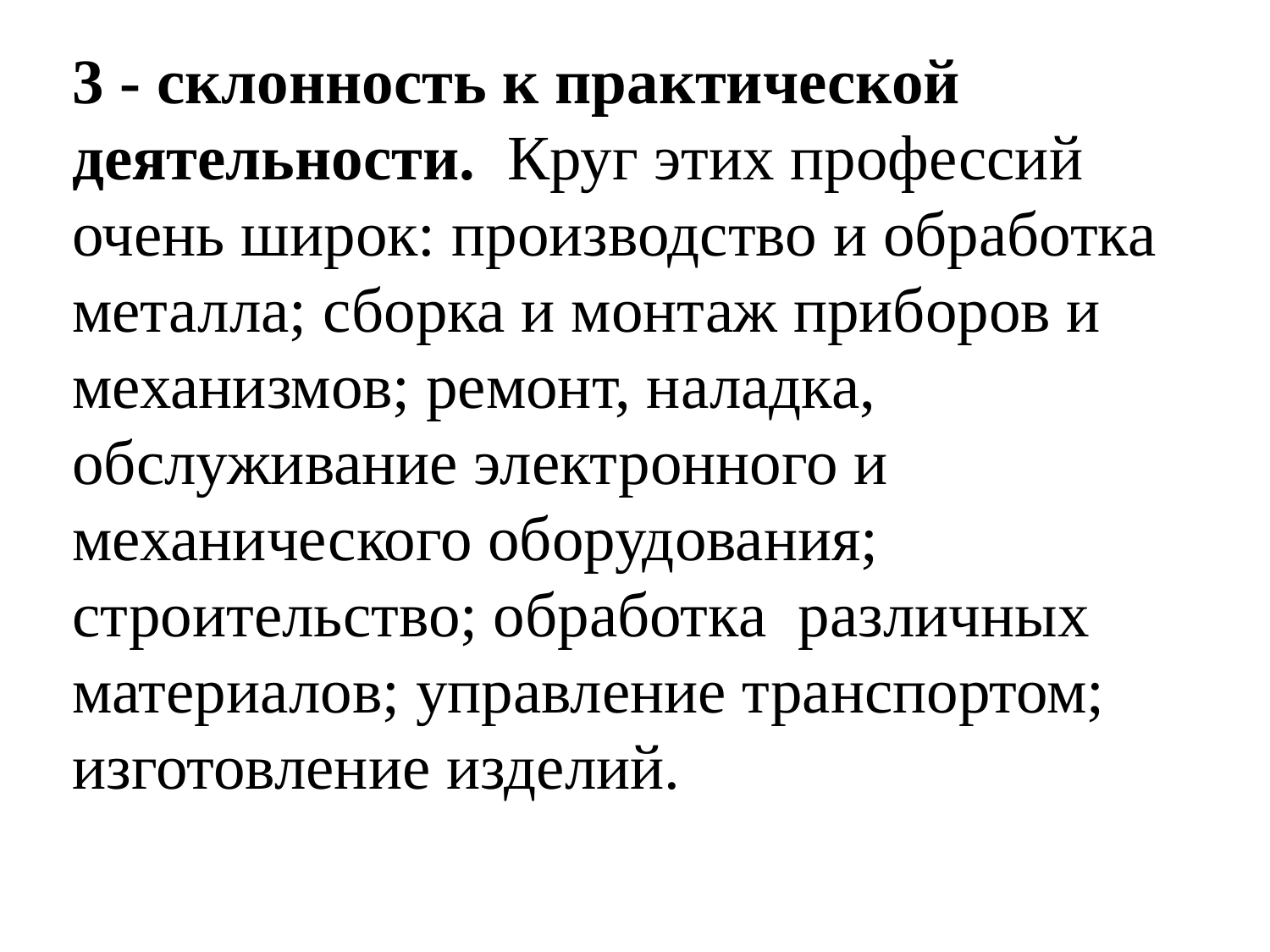

3 - склонность к практической деятельности.  Круг этих профессий очень широк: производство и обработка металла; сборка и монтаж приборов и механизмов; ремонт, наладка, обслуживание электронного и механического оборудования; строительство; обработка  различных материалов; управление транспортом; изготовление изделий.